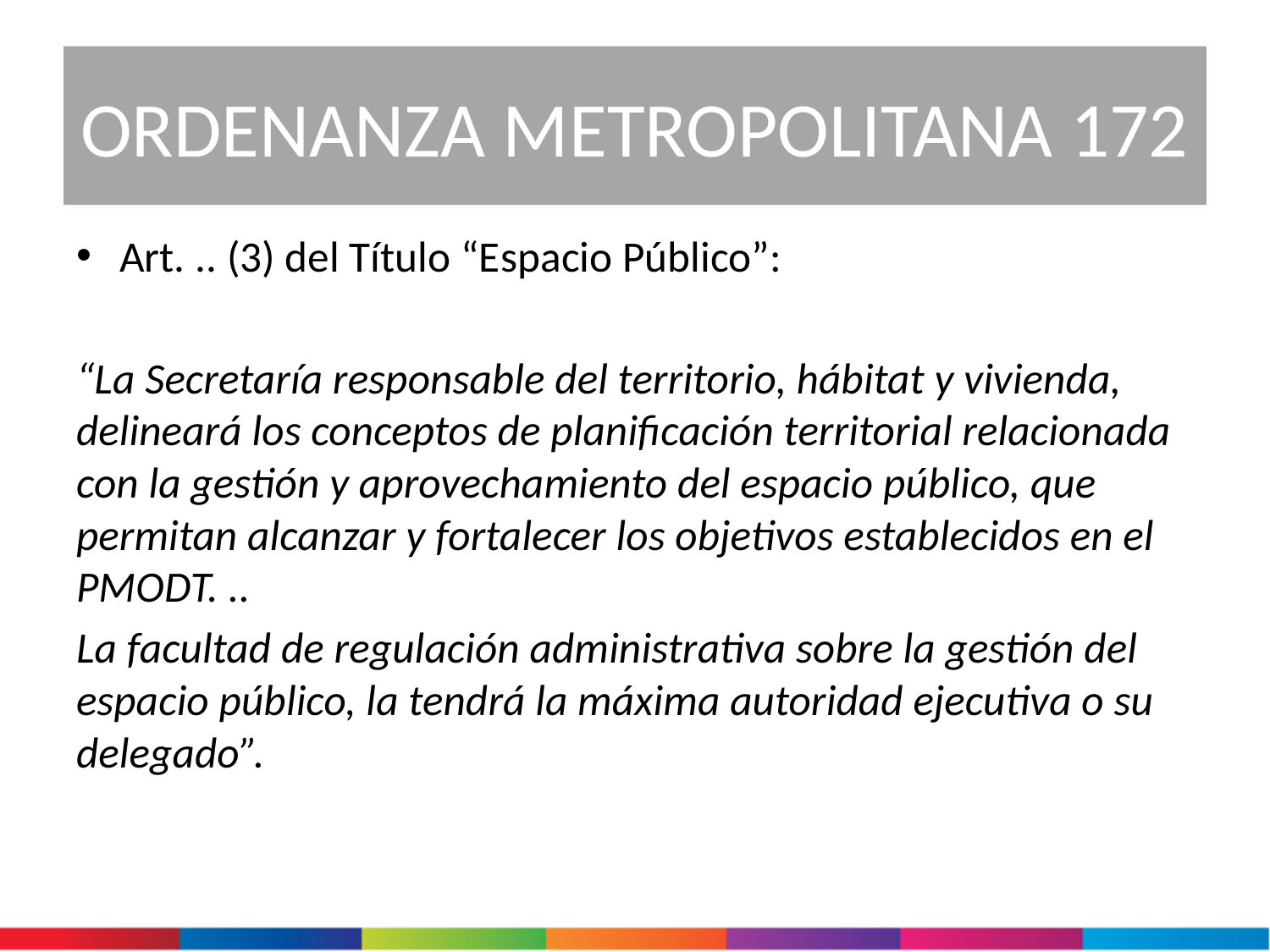

# ORDENANZA METROPOLITANA 172
Art. .. (3) del Título “Espacio Público”:

“La Secretaría responsable del territorio, hábitat y vivienda, delineará los conceptos de planificación territorial relacionada con la gestión y aprovechamiento del espacio público, que permitan alcanzar y fortalecer los objetivos establecidos en el PMODT. ..
La facultad de regulación administrativa sobre la gestión del espacio público, la tendrá la máxima autoridad ejecutiva o su delegado”.